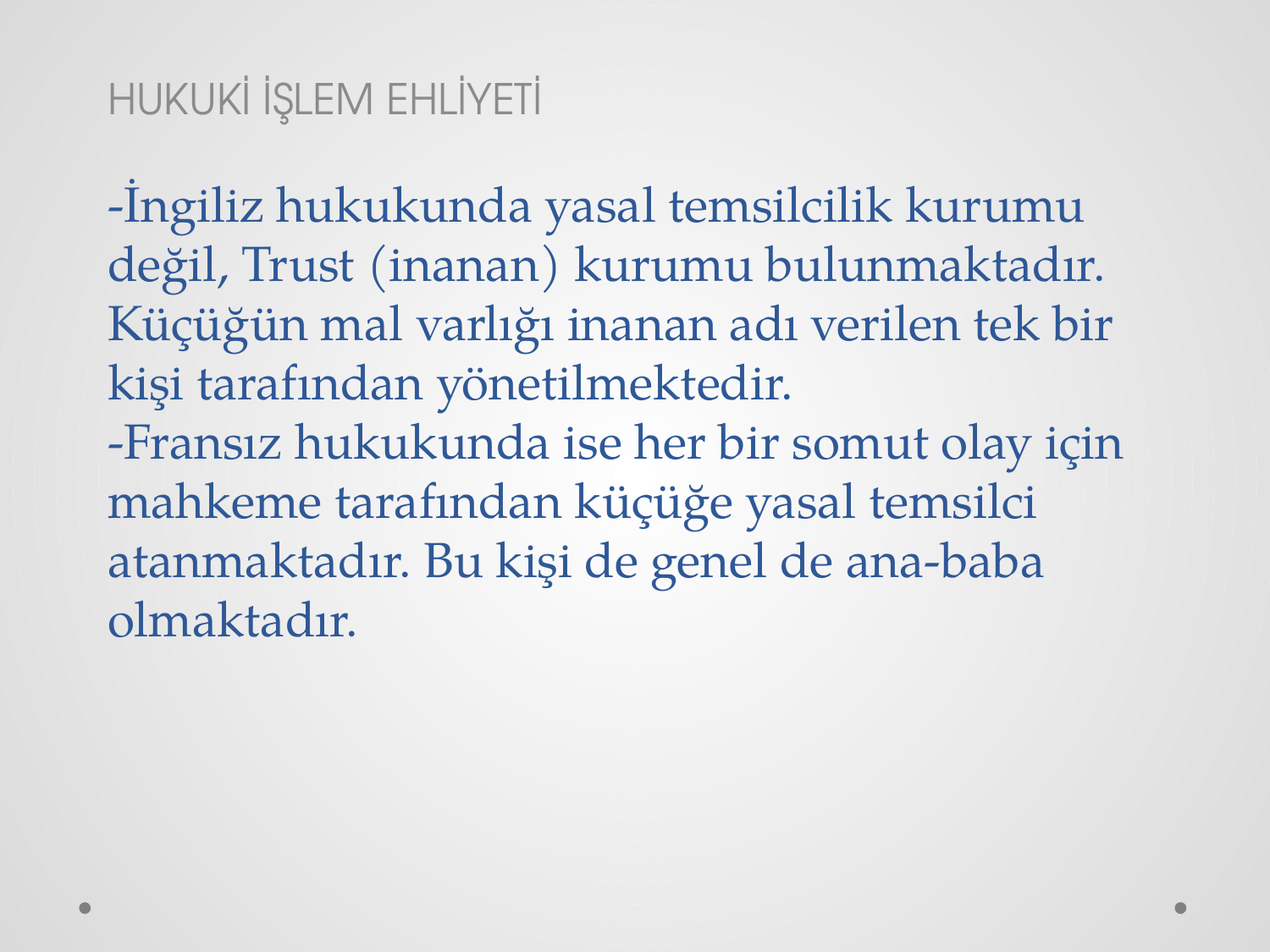

HUKUKİ İŞLEM EHLİYETİ
# -İngiliz hukukunda yasal temsilcilik kurumu değil, Trust (inanan) kurumu bulunmaktadır. Küçüğün mal varlığı inanan adı verilen tek bir kişi tarafından yönetilmektedir. -Fransız hukukunda ise her bir somut olay için mahkeme tarafından küçüğe yasal temsilci atanmaktadır. Bu kişi de genel de ana-baba olmaktadır.